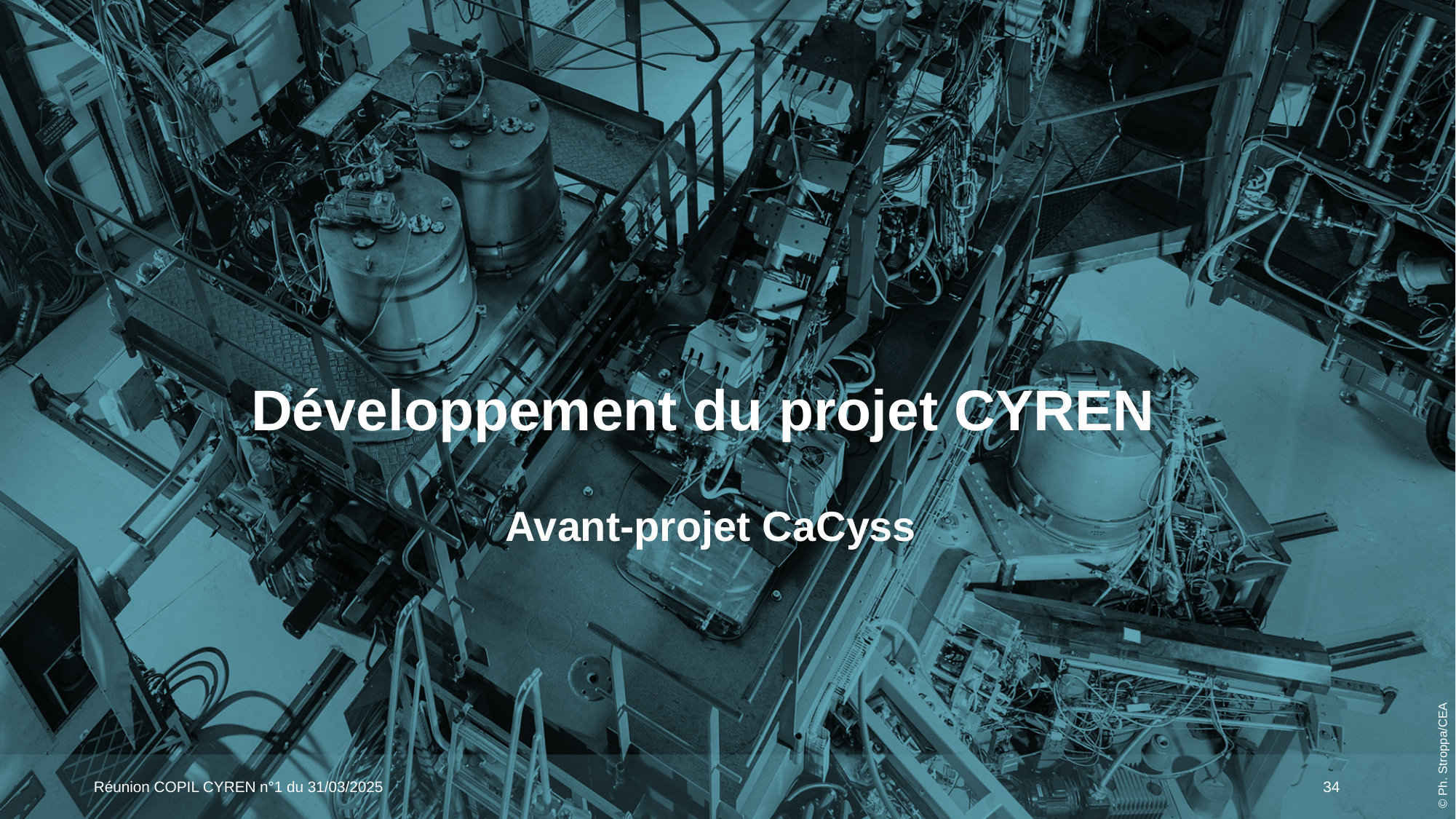

# Développement du projet CYREN Avant-projet CaCyss
Réunion COPIL CYREN n°1 du 31/03/2025
34